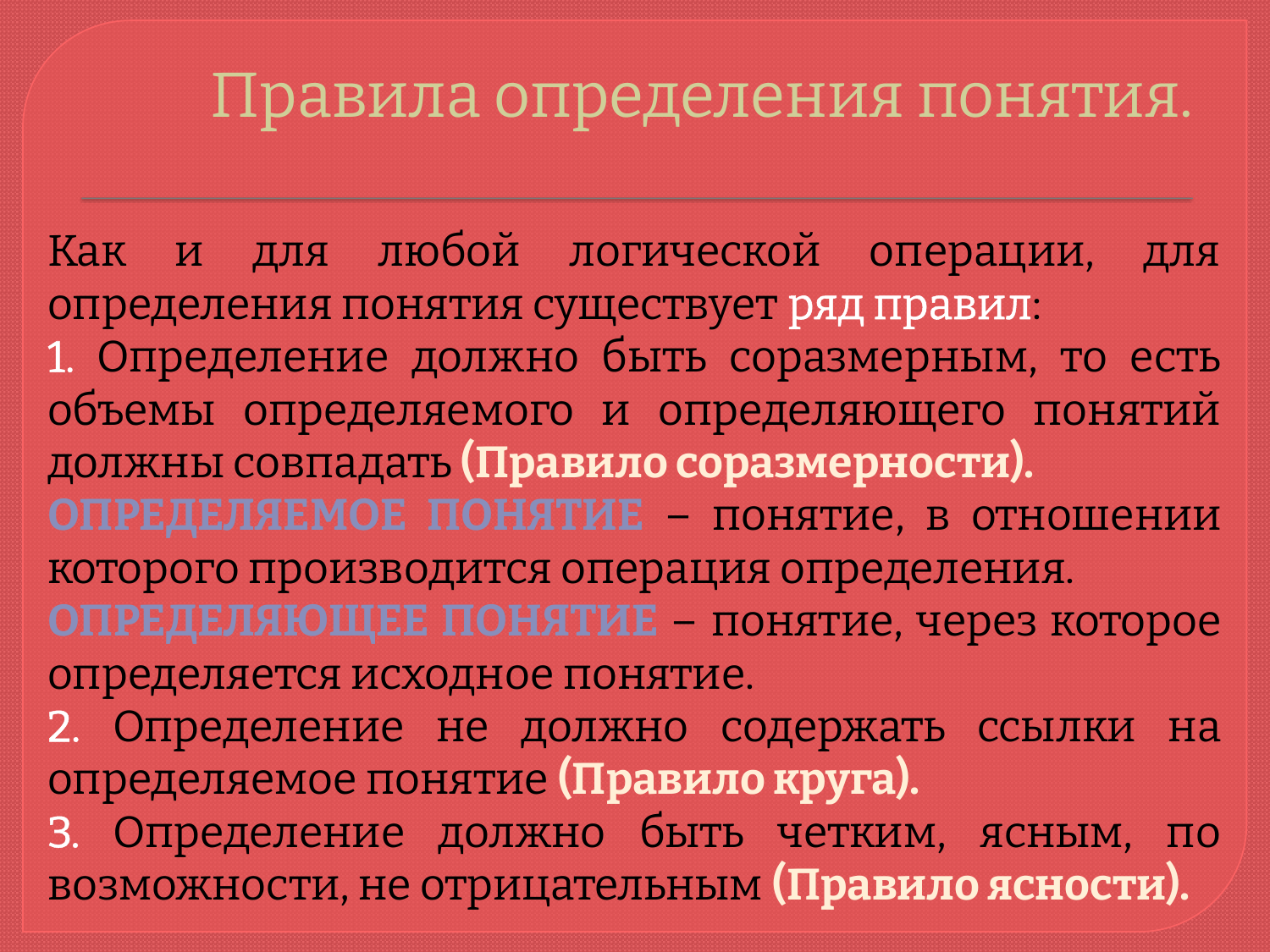

# Правила определения понятия.
Как и для любой логической операции, для определения понятия существует ряд правил:
1. Определение должно быть соразмерным, то есть объемы определяемого и определяющего понятий должны совпадать (Правило соразмерности).
Определяемое понятие – понятие, в отношении которого производится операция определения.
Определяющее понятие – понятие, через которое определяется исходное понятие.
2. Определение не должно содержать ссылки на определяемое понятие (Правило круга).
3. Определение должно быть четким, ясным, по возможности, не отрицательным (Правило ясности).